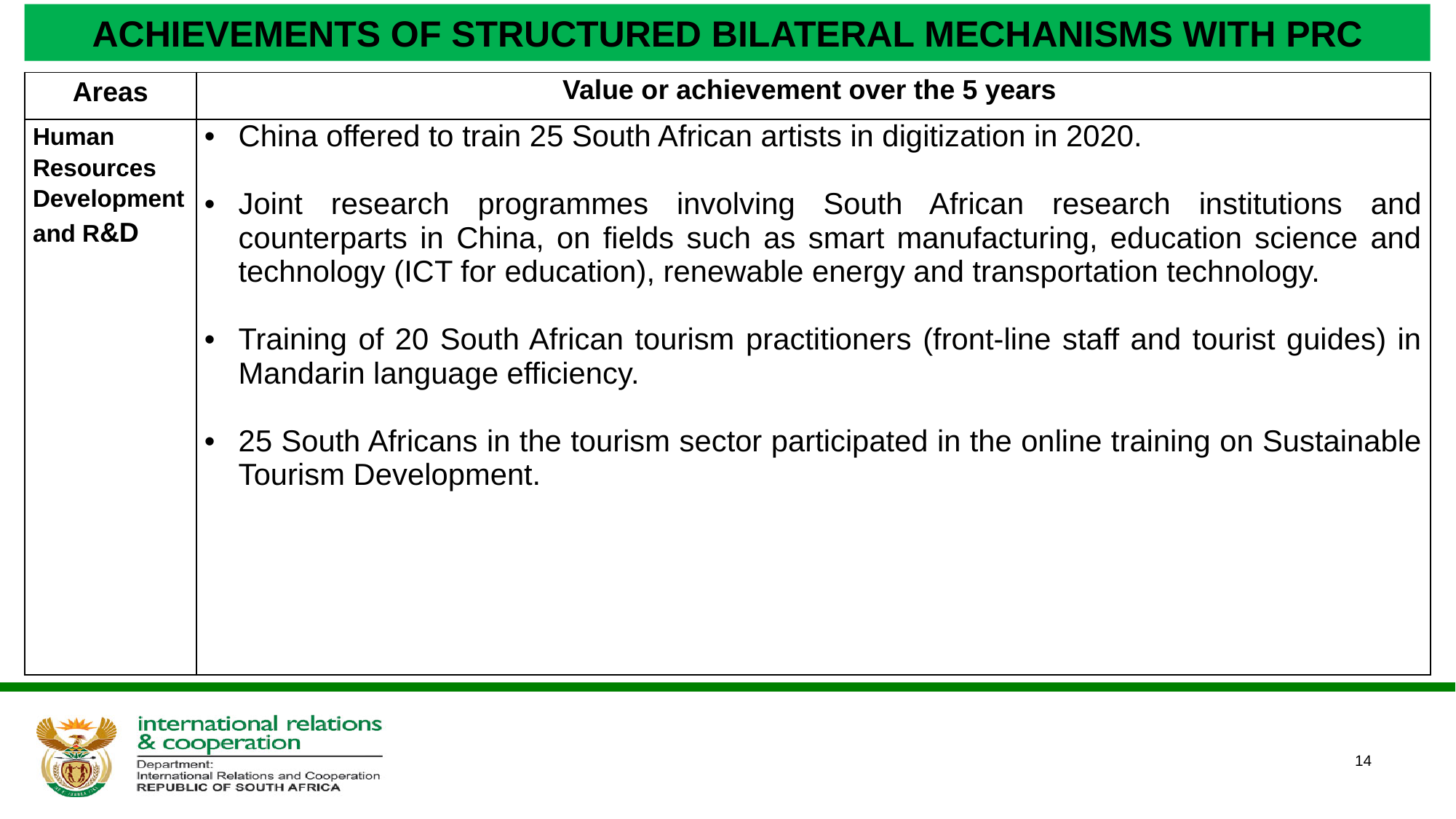

# ACHIEVEMENTS OF STRUCTURED BILATERAL MECHANISMS WITH PRC
| Areas | Value or achievement over the 5 years |
| --- | --- |
| Human Resources Development and R&D | China offered to train 25 South African artists in digitization in 2020. Joint research programmes involving South African research institutions and counterparts in China, on fields such as smart manufacturing, education science and technology (ICT for education), renewable energy and transportation technology. Training of 20 South African tourism practitioners (front-line staff and tourist guides) in Mandarin language efficiency. 25 South Africans in the tourism sector participated in the online training on Sustainable Tourism Development. |
14